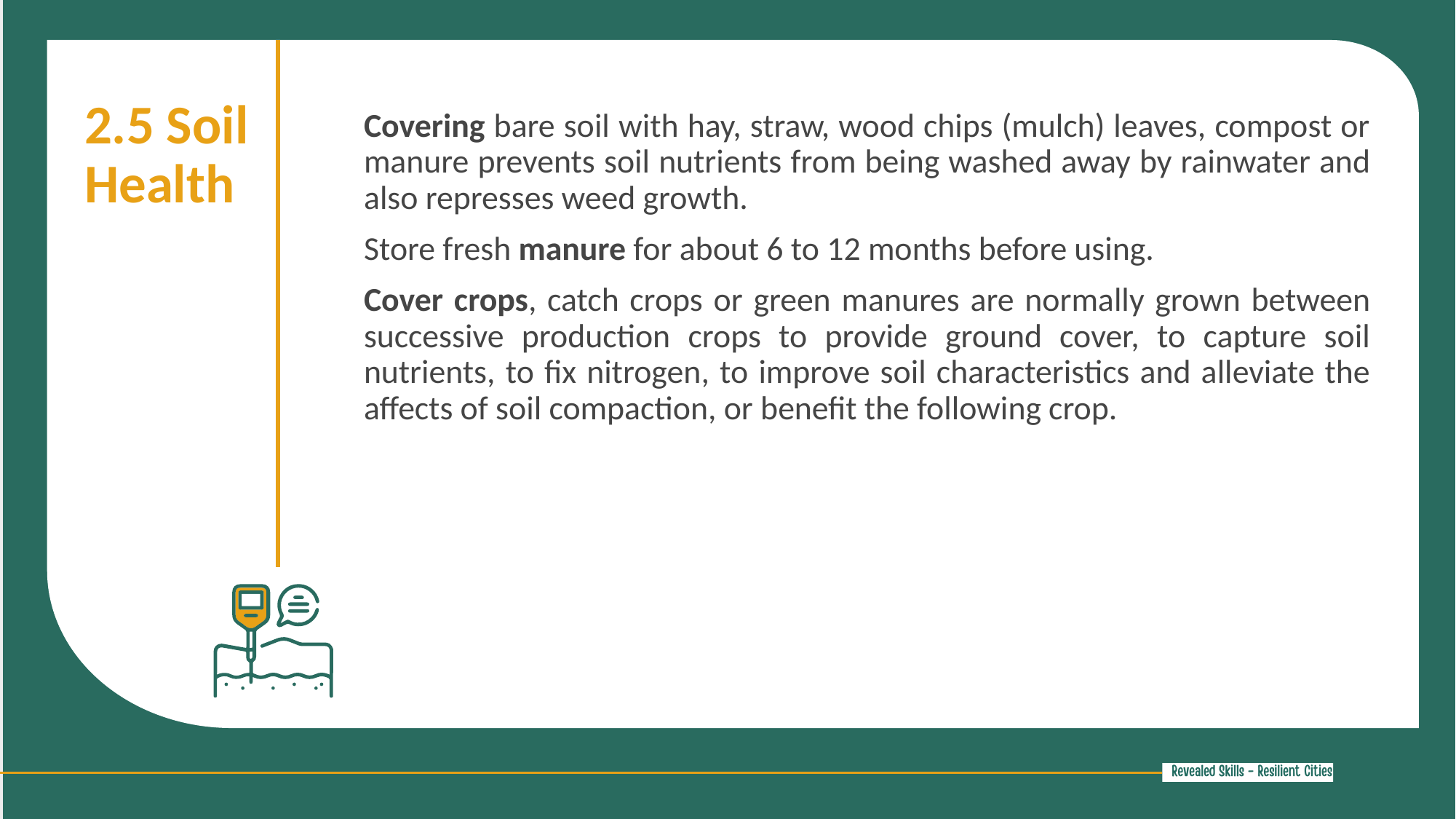

2.5 Soil Health

Covering bare soil with hay, straw, wood chips (mulch) leaves, compost or manure prevents soil nutrients from being washed away by rainwater and also represses weed growth.
Store fresh manure for about 6 to 12 months before using.
Cover crops, catch crops or green manures are normally grown between successive production crops to provide ground cover, to capture soil nutrients, to fix nitrogen, to improve soil characteristics and alleviate the affects of soil compaction, or benefit the following crop.